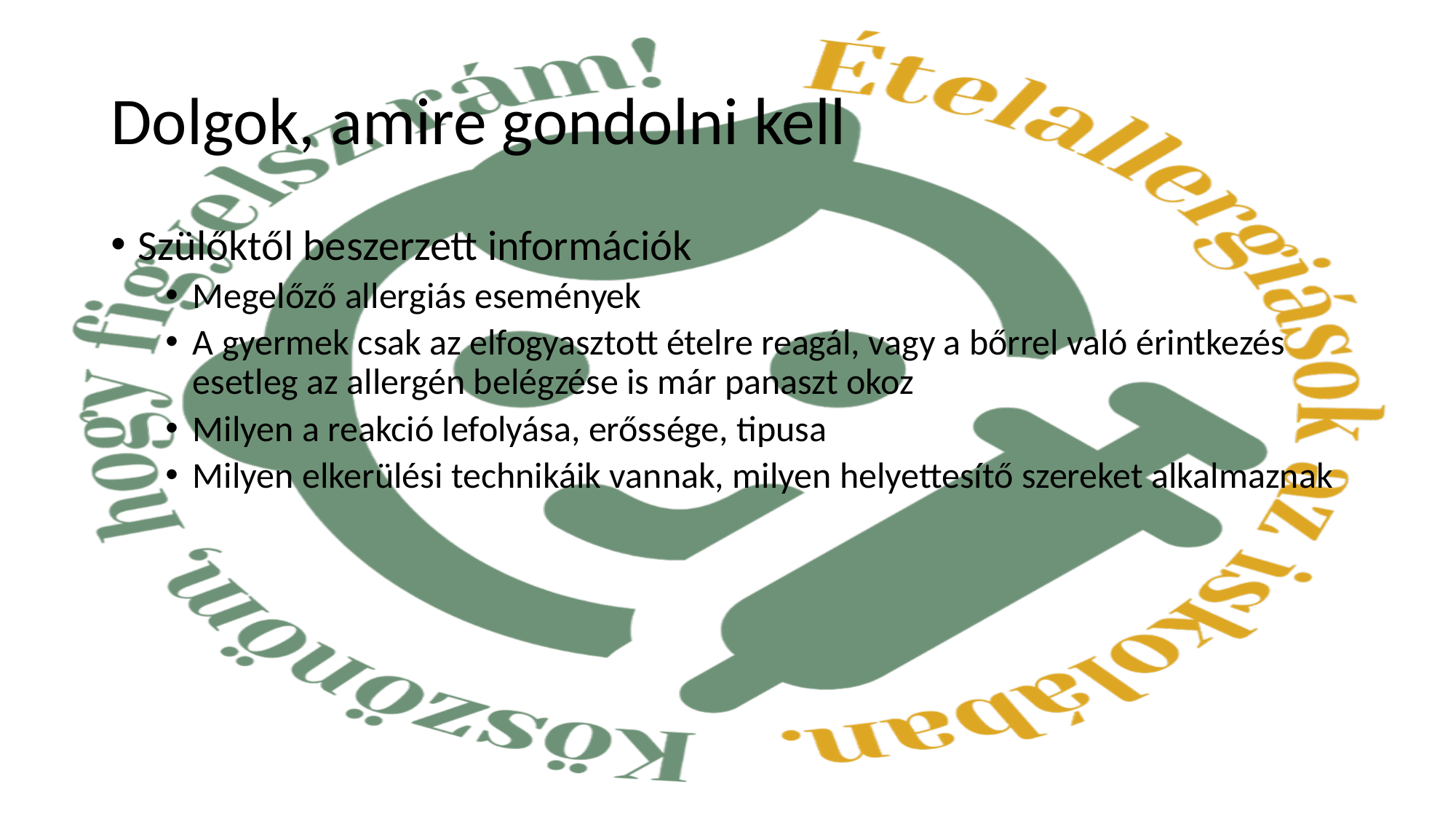

# Dolgok, amire gondolni kell
Szülőktől beszerzett információk
Megelőző allergiás események
A gyermek csak az elfogyasztott ételre reagál, vagy a bőrrel való érintkezés esetleg az allergén belégzése is már panaszt okoz
Milyen a reakció lefolyása, erőssége, tipusa
Milyen elkerülési technikáik vannak, milyen helyettesítő szereket alkalmaznak